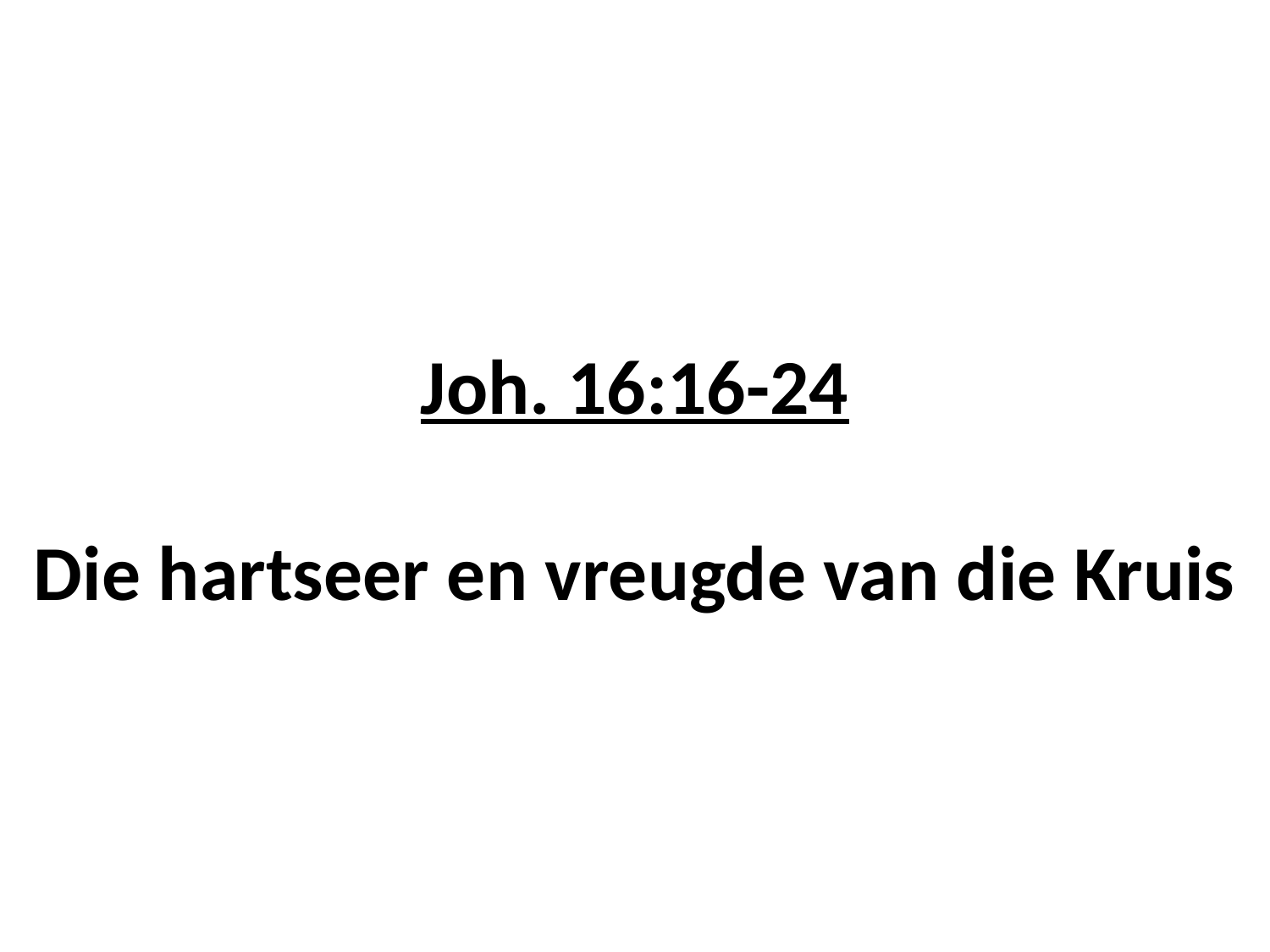

# Joh. 16:16-24 Die hartseer en vreugde van die Kruis